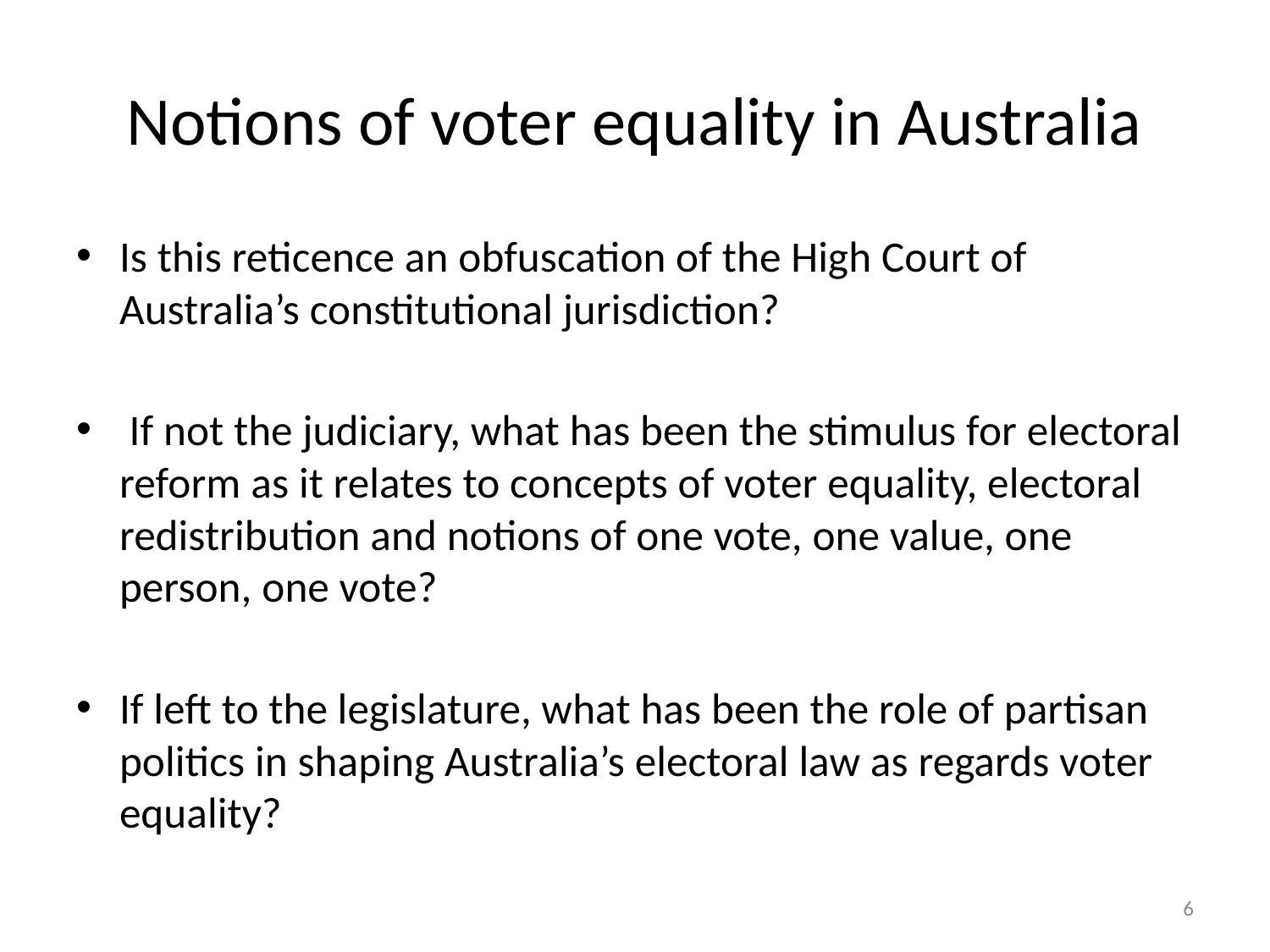

# Notions of voter equality in Australia
Is this reticence an obfuscation of the High Court of Australia’s constitutional jurisdiction?

 If not the judiciary, what has been the stimulus for electoral reform as it relates to concepts of voter equality, electoral redistribution and notions of one vote, one value, one person, one vote?

If left to the legislature, what has been the role of partisan politics in shaping Australia’s electoral law as regards voter equality?

6